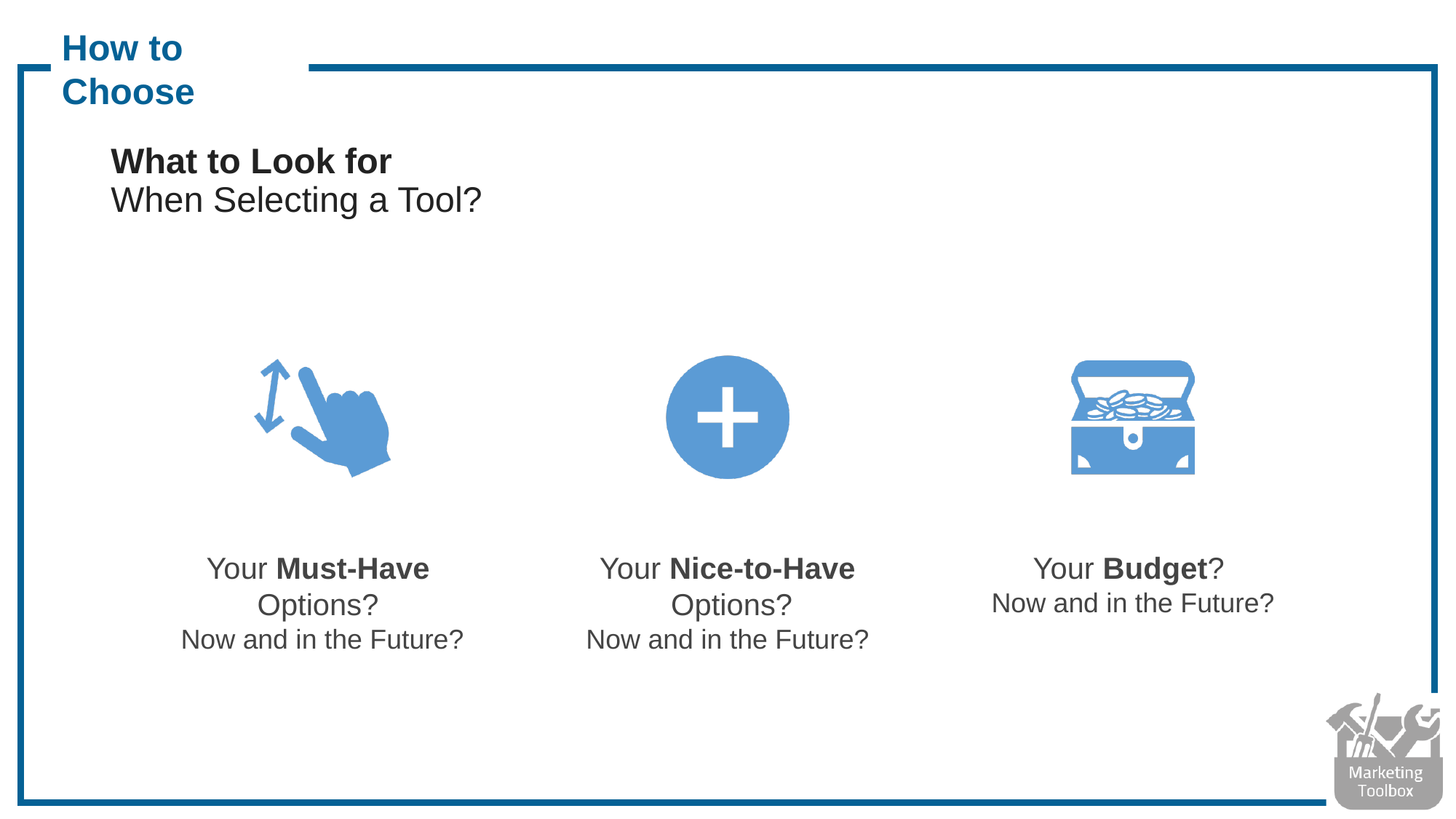

How to Choose
# What to Look for When Selecting a Tool?
Your Must-Have
Options?
Now and in the Future?
Your Nice-to-Have
 Options?
Now and in the Future?
Your Budget?
Now and in the Future?